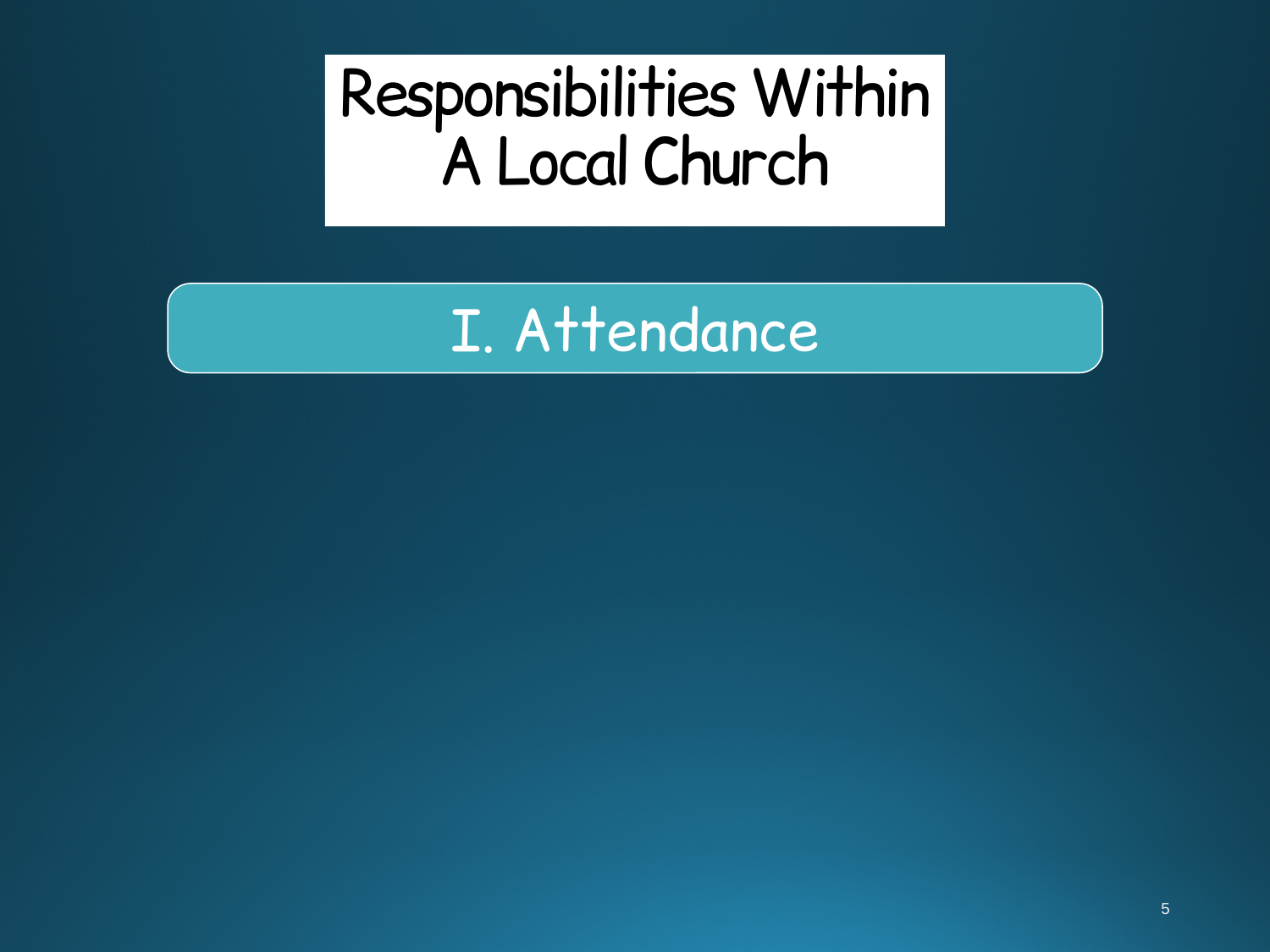

# Responsibilities Within A Local Church
I. Attendance
5